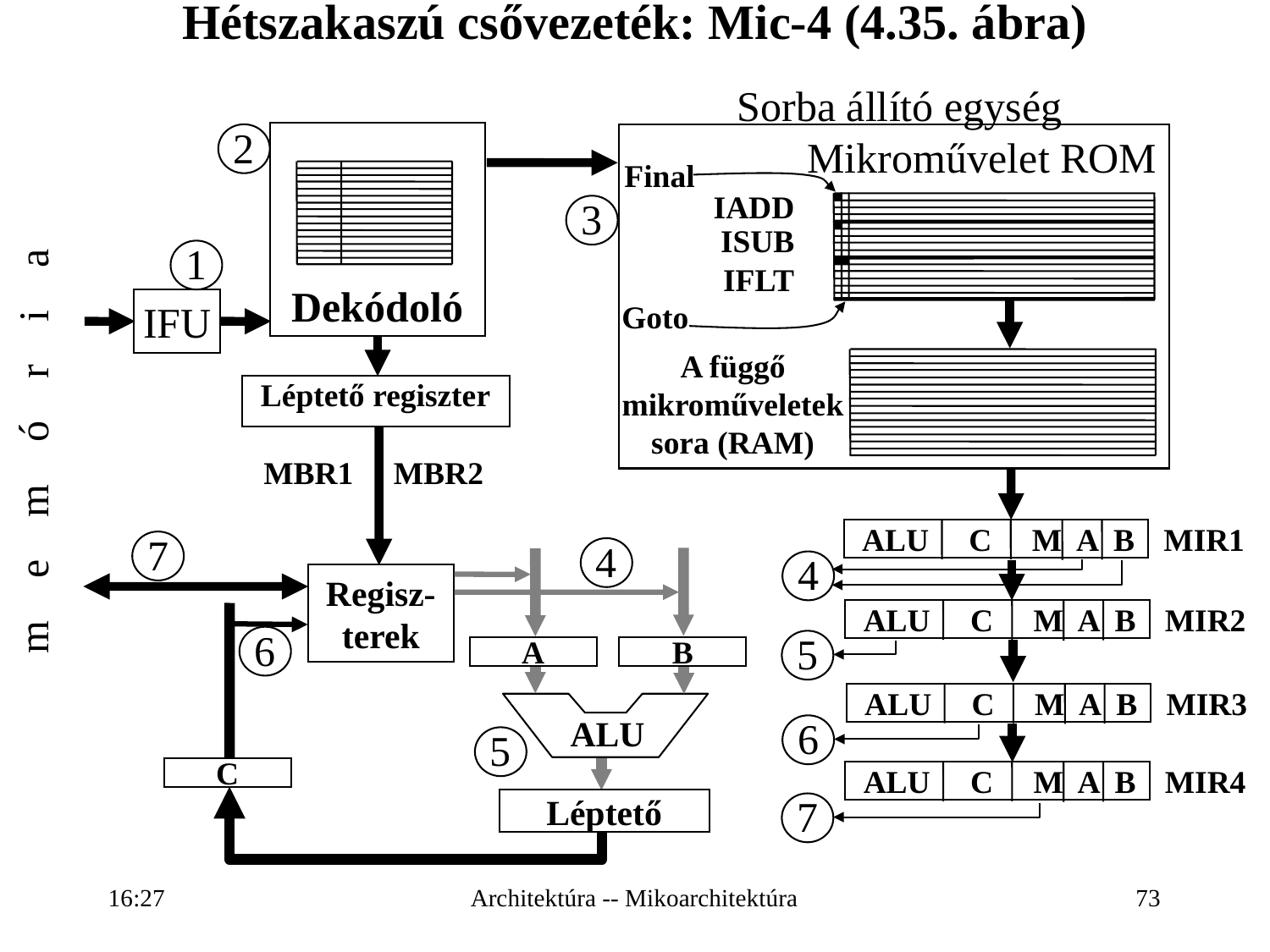

Hétszakaszú csővezeték: Mic-4 (4.35. ábra)
Sorba állító egység
Mikroművelet ROM
Final

IADD
ISUB
IFLT
3

Goto

A függő mikroműveletek sora (RAM)

2

Dekódoló

m    e    m    ó    r    i    a
1

IFU

Léptető regiszter
MBR1     MBR2

 ALU     C     M  A  B

MIR1

4

 ALU     C     M  A  B

MIR2

5

 ALU     C     M  A  B

MIR3

6

 ALU     C     M  A  B

MIR4

7

7

4

Regisz-terek

6

A

B

ALU
5

C

Léptető

16:27
Architektúra -- Mikoarchitektúra
73